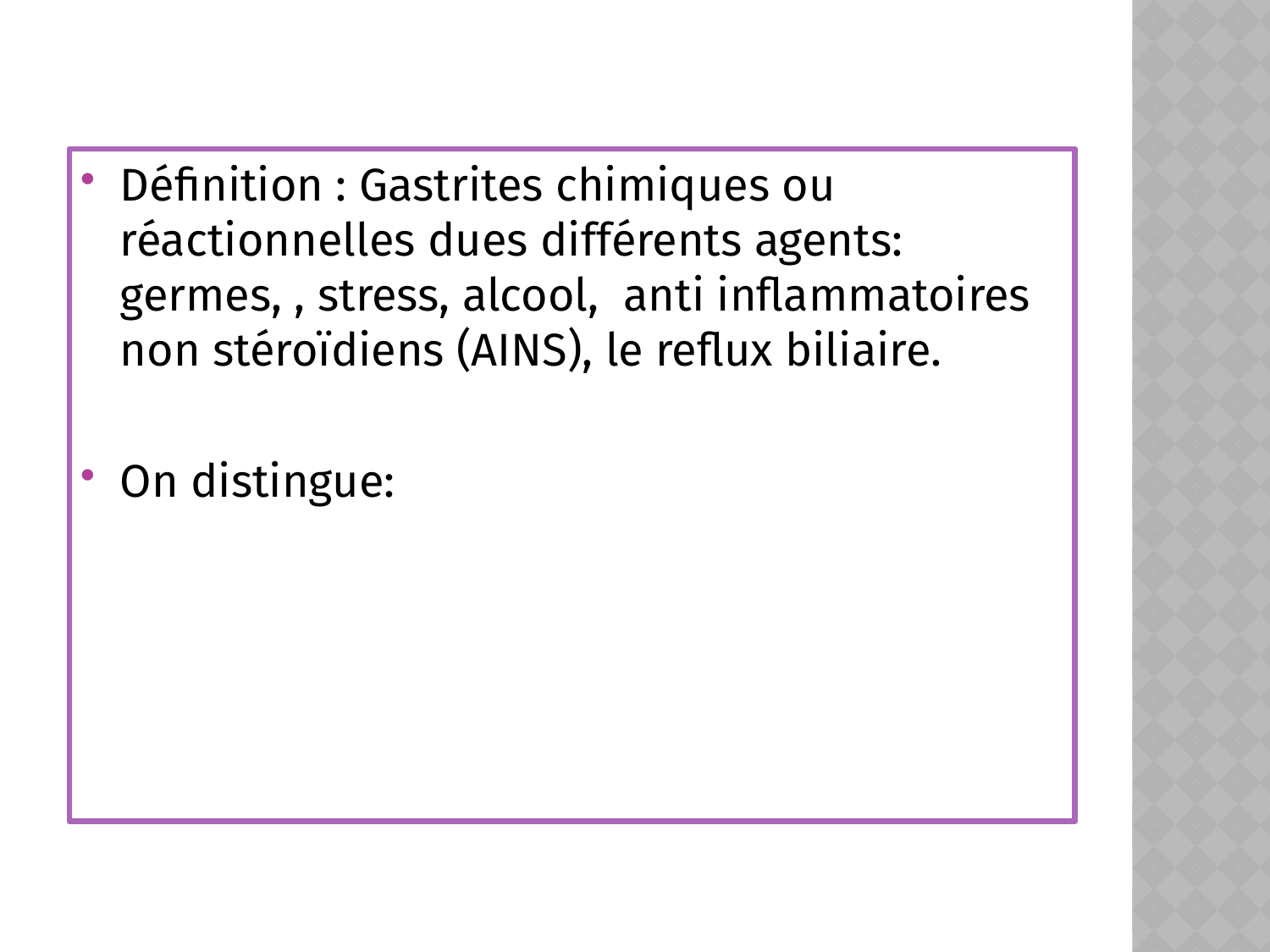

Définition : Gastrites chimiques ou réactionnelles dues différents agents: germes, , stress, alcool,  anti inflammatoires non stéroïdiens (AINS), le reflux biliaire.

On distingue: